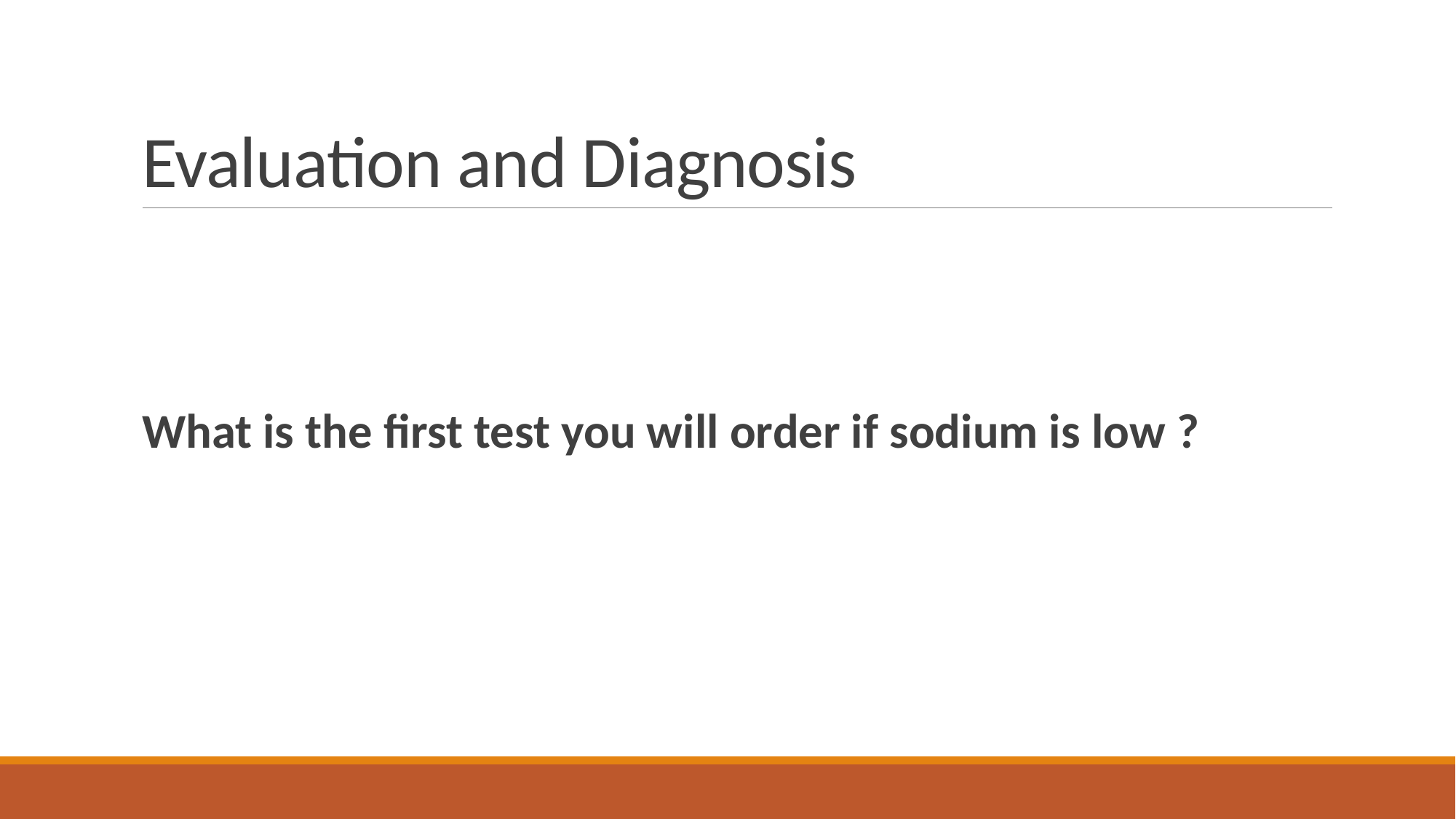

# Evaluation and Diagnosis

What is the first test you will order if sodium is low ?